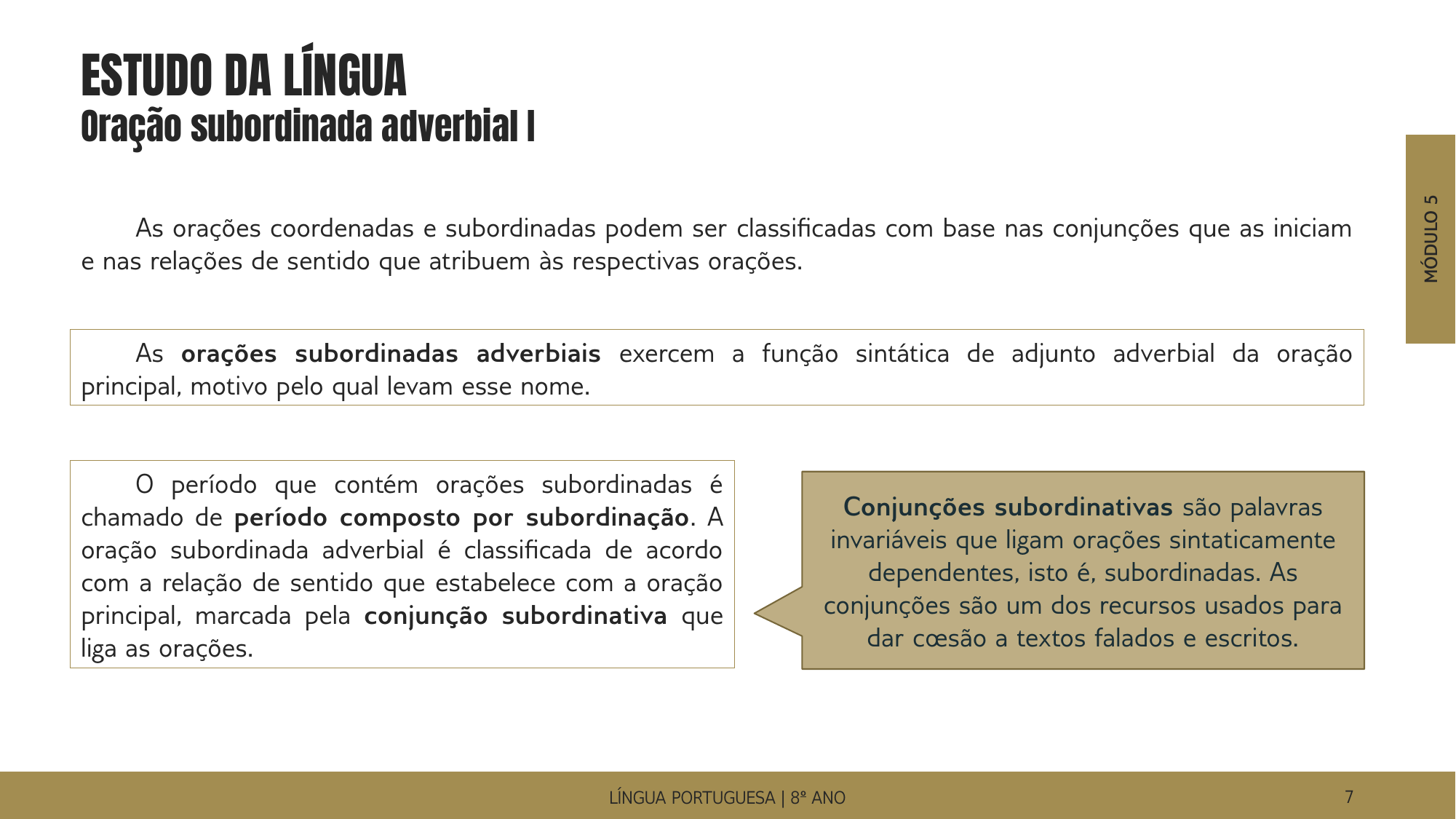

ESTUDO DA LÍNGUA
Oração subordinada adverbial I

MÓDULO 5
As orações coordenadas e subordinadas podem ser classificadas com base nas conjunções que as iniciam e nas relações de sentido que atribuem às respectivas orações.
As orações subordinadas adverbiais exercem a função sintática de adjunto adverbial da oração principal, motivo pelo qual levam esse nome.
O período que contém orações subordinadas é chamado de período composto por subordinação. A oração subordinada adverbial é classificada de acordo com a relação de sentido que estabelece com a oração principal, marcada pela conjunção subordinativa que liga as orações.
Conjunções subordinativas são palavras invariáveis que ligam orações sintaticamente dependentes, isto é, subordinadas. As conjunções são um dos recursos usados para dar coesão a textos falados e escritos.
LÍNGUA PORTUGUESA | 8o ANO
7